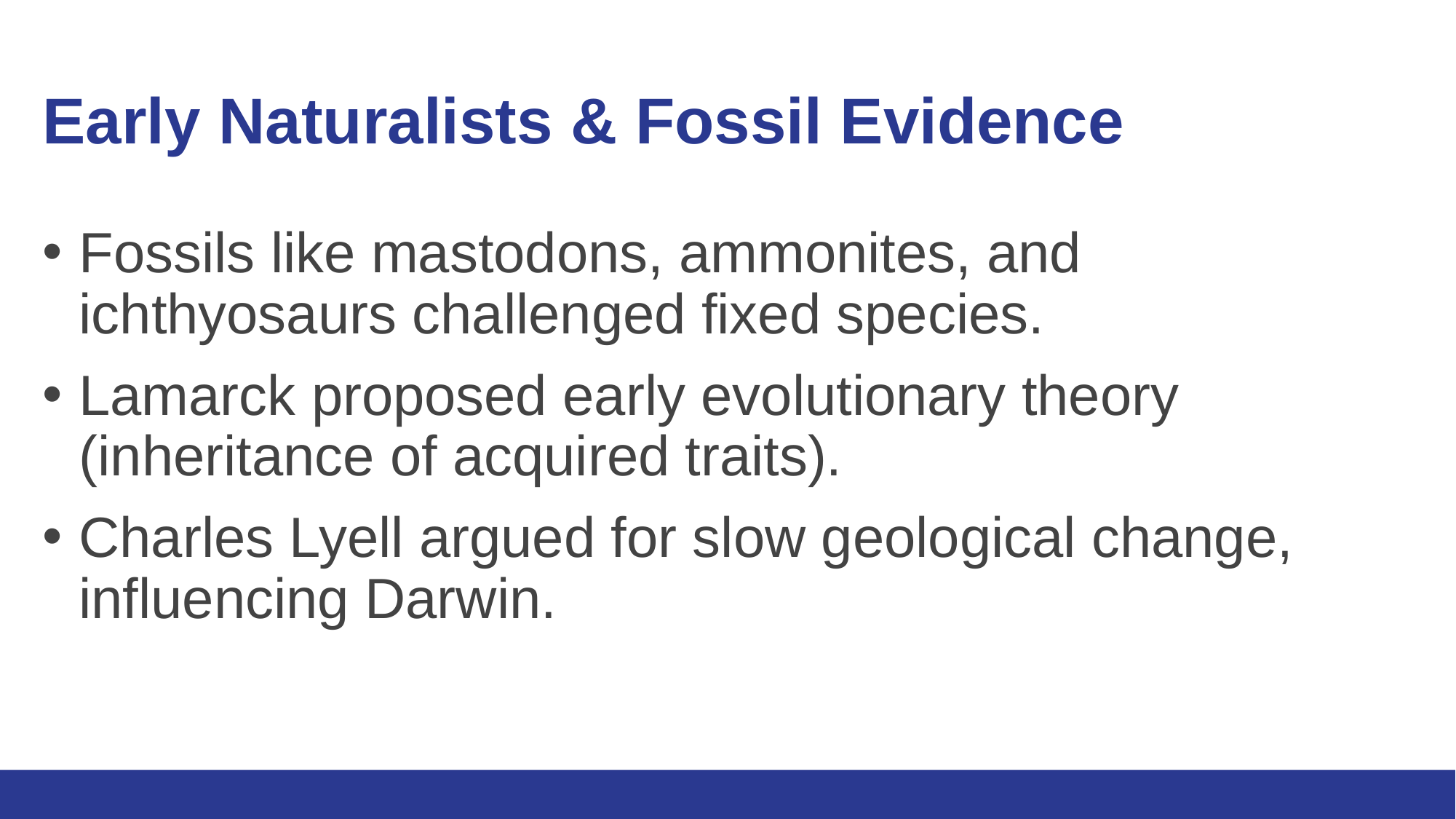

# Early Naturalists & Fossil Evidence
Fossils like mastodons, ammonites, and ichthyosaurs challenged fixed species.
Lamarck proposed early evolutionary theory (inheritance of acquired traits).
Charles Lyell argued for slow geological change, influencing Darwin.